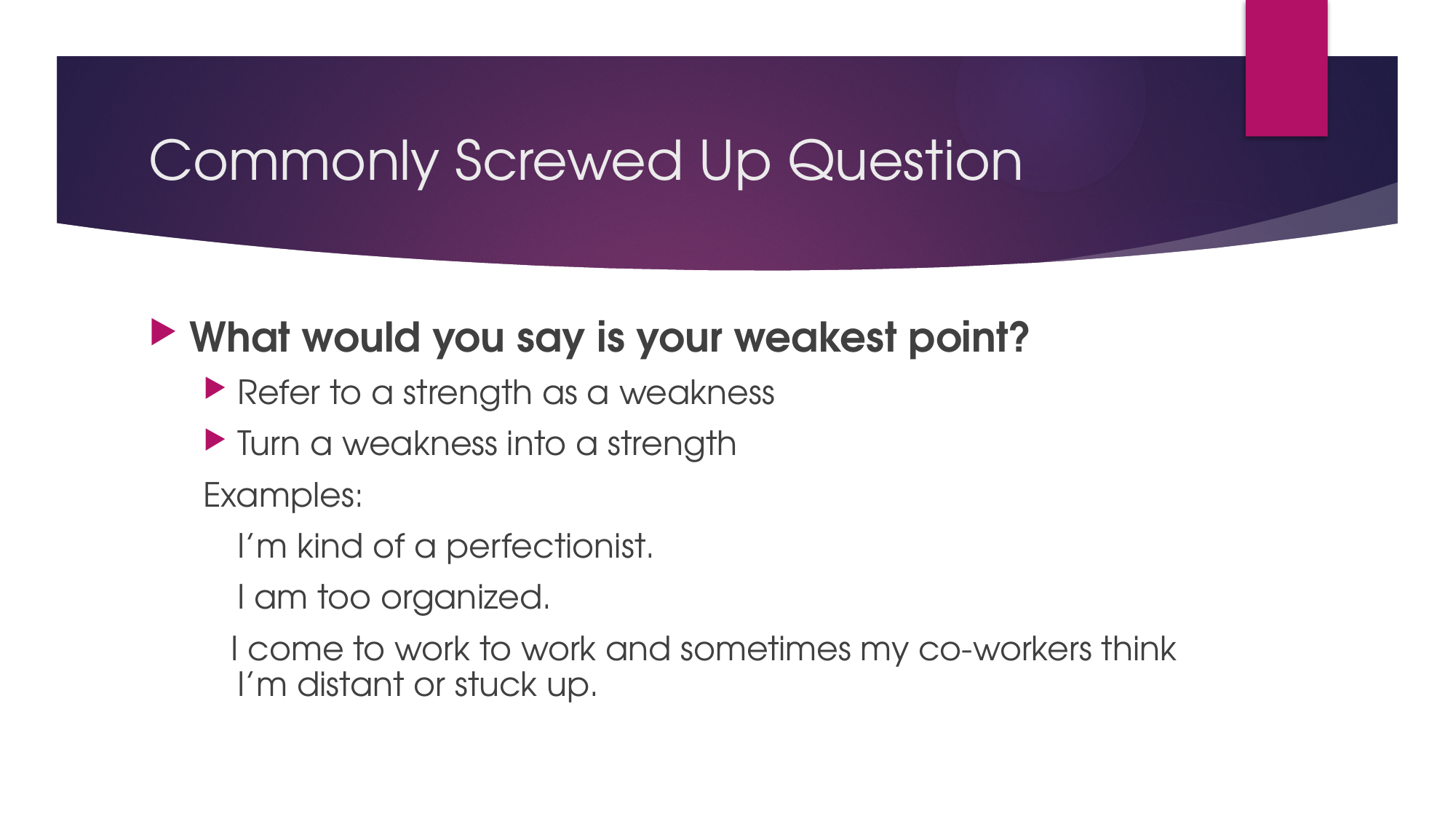

# Commonly Screwed Up Question
What would you say is your weakest point?
Refer to a strength as a weakness
Turn a weakness into a strength
Examples:
	I’m kind of a perfectionist.
	I am too organized.
   I come to work to work and sometimes my co-workers think I’m distant or stuck up.